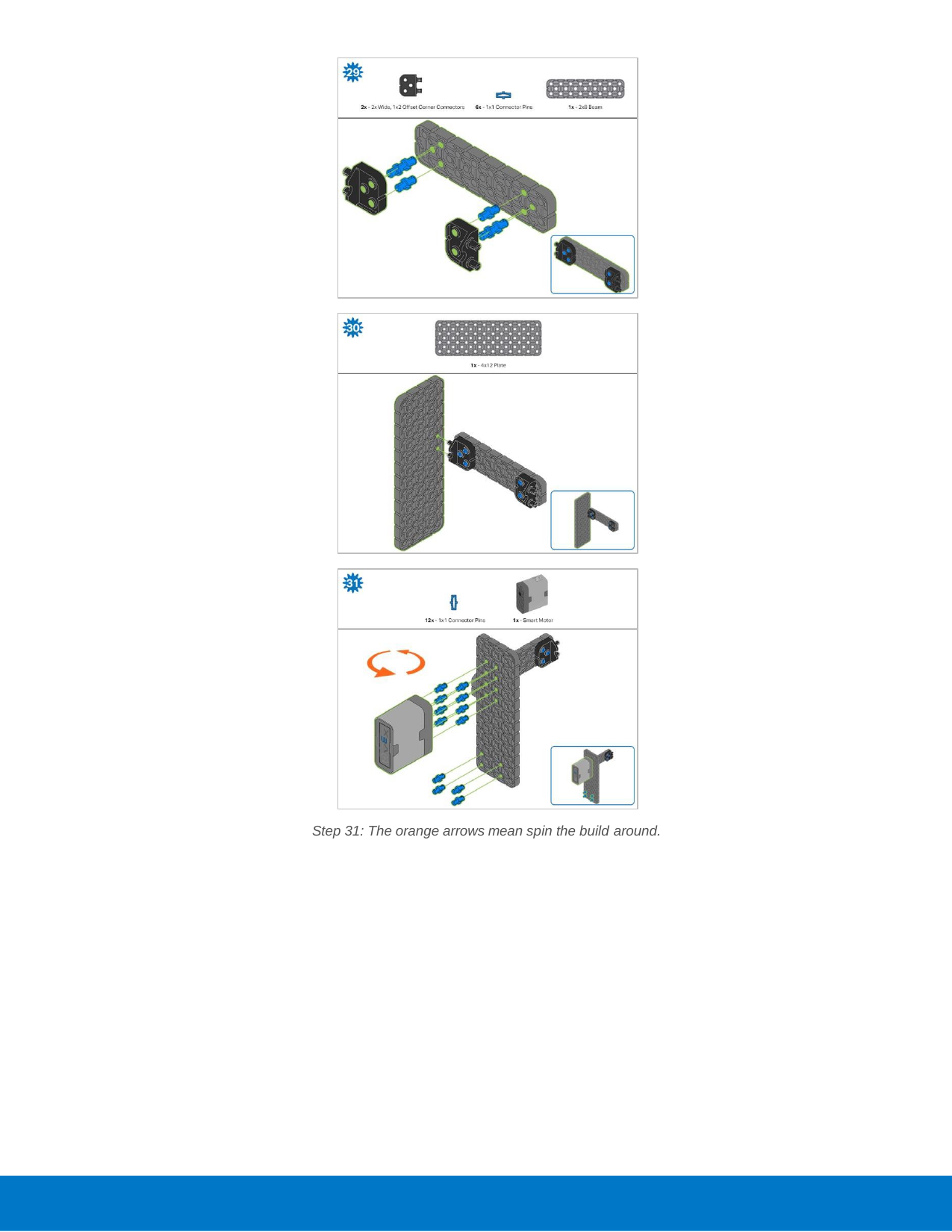

Step 31: The orange arrows mean spin the build around.